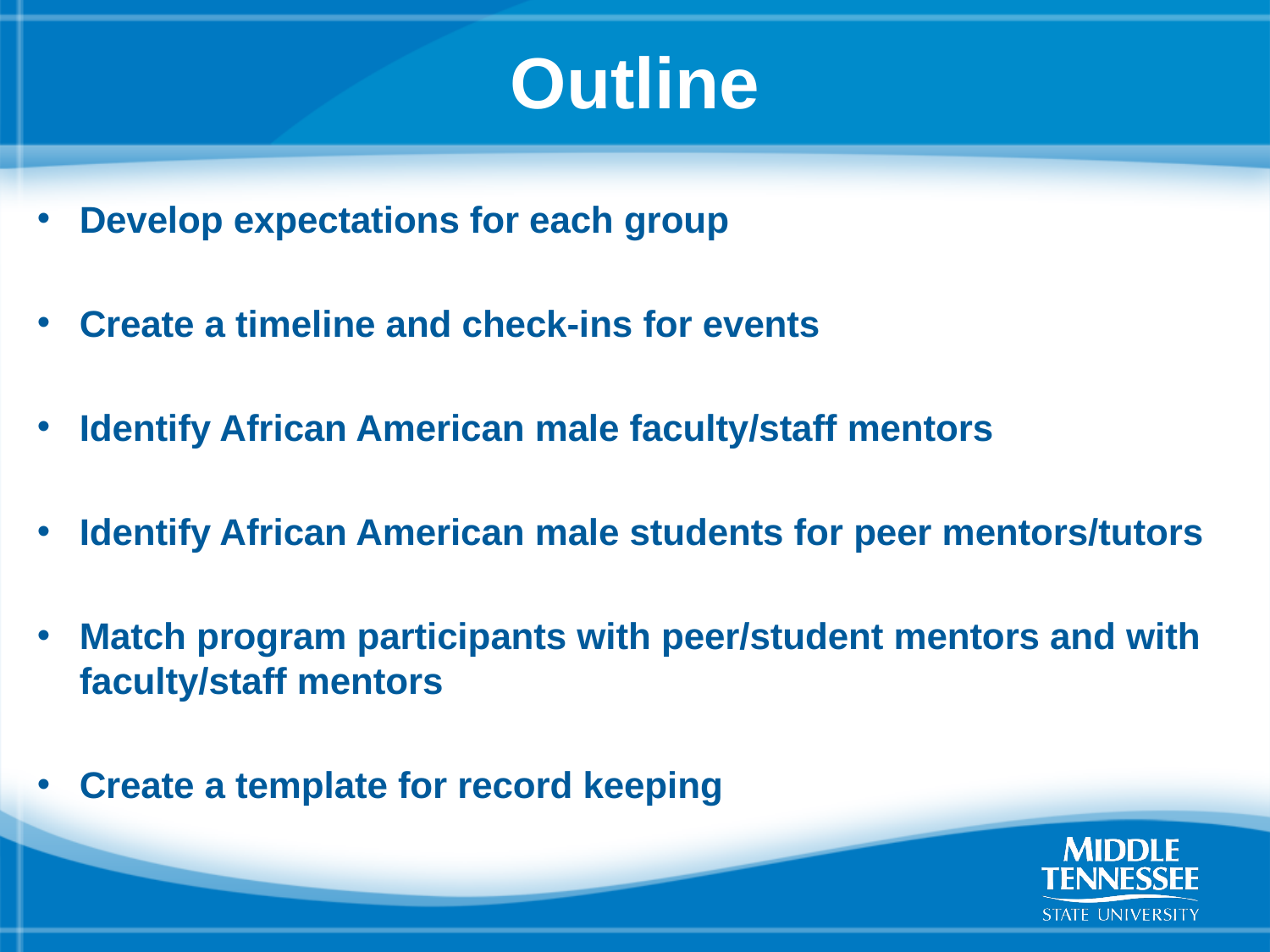

# Outline
Develop expectations for each group

Create a timeline and check-ins for events

Identify African American male faculty/staff mentors

Identify African American male students for peer mentors/tutors

Match program participants with peer/student mentors and with faculty/staff mentors

Create a template for record keeping